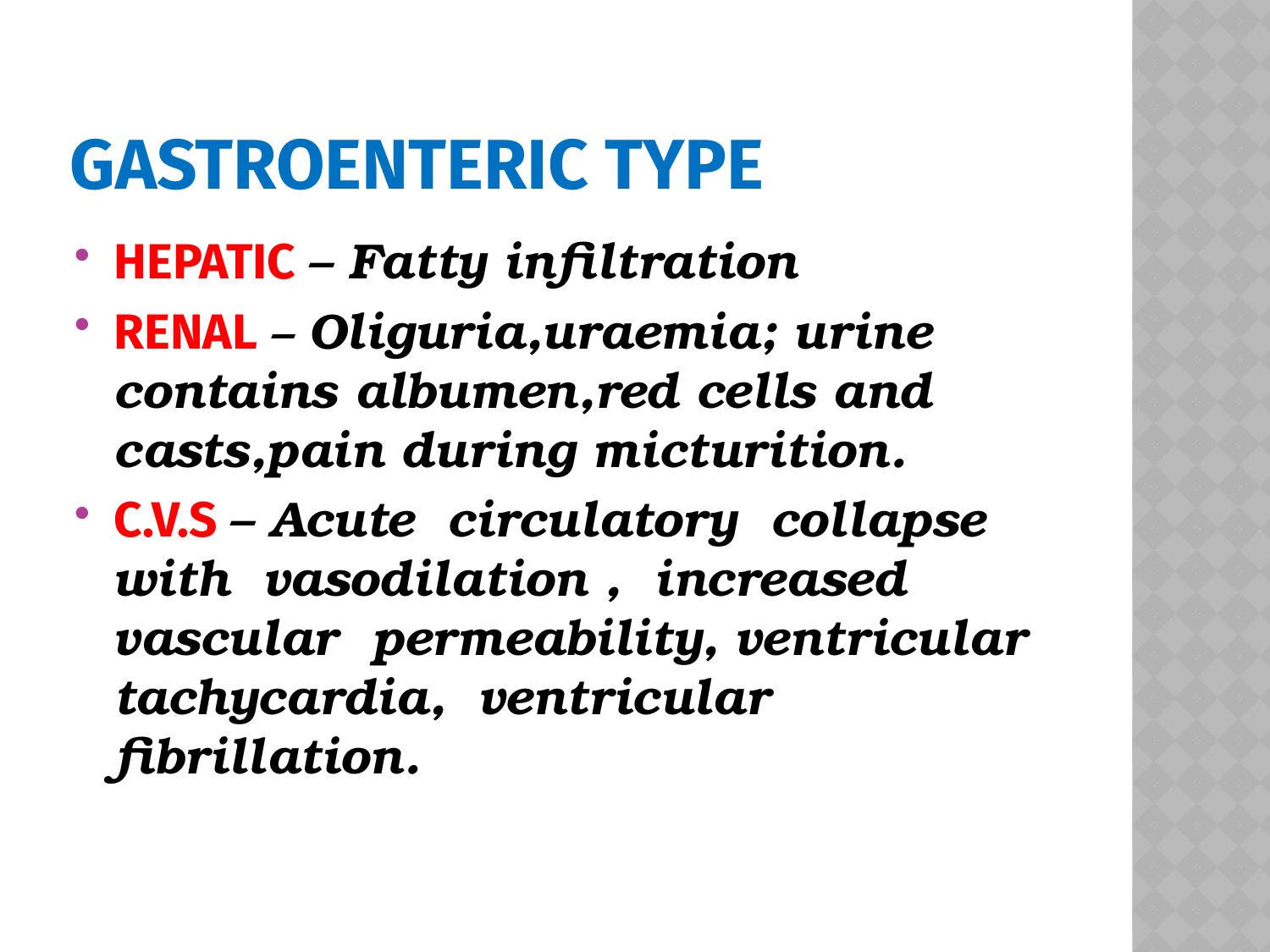

# GASTROENTERIC TYPE
HEPATIC – Fatty infiltration
RENAL – Oliguria,uraemia; urine contains albumen,red cells and casts,pain during micturition.
C.V.S – Acute  circulatory  collapse with  vasodilation ,  increased vascular  permeability, ventricular tachycardia,  ventricular fibrillation.